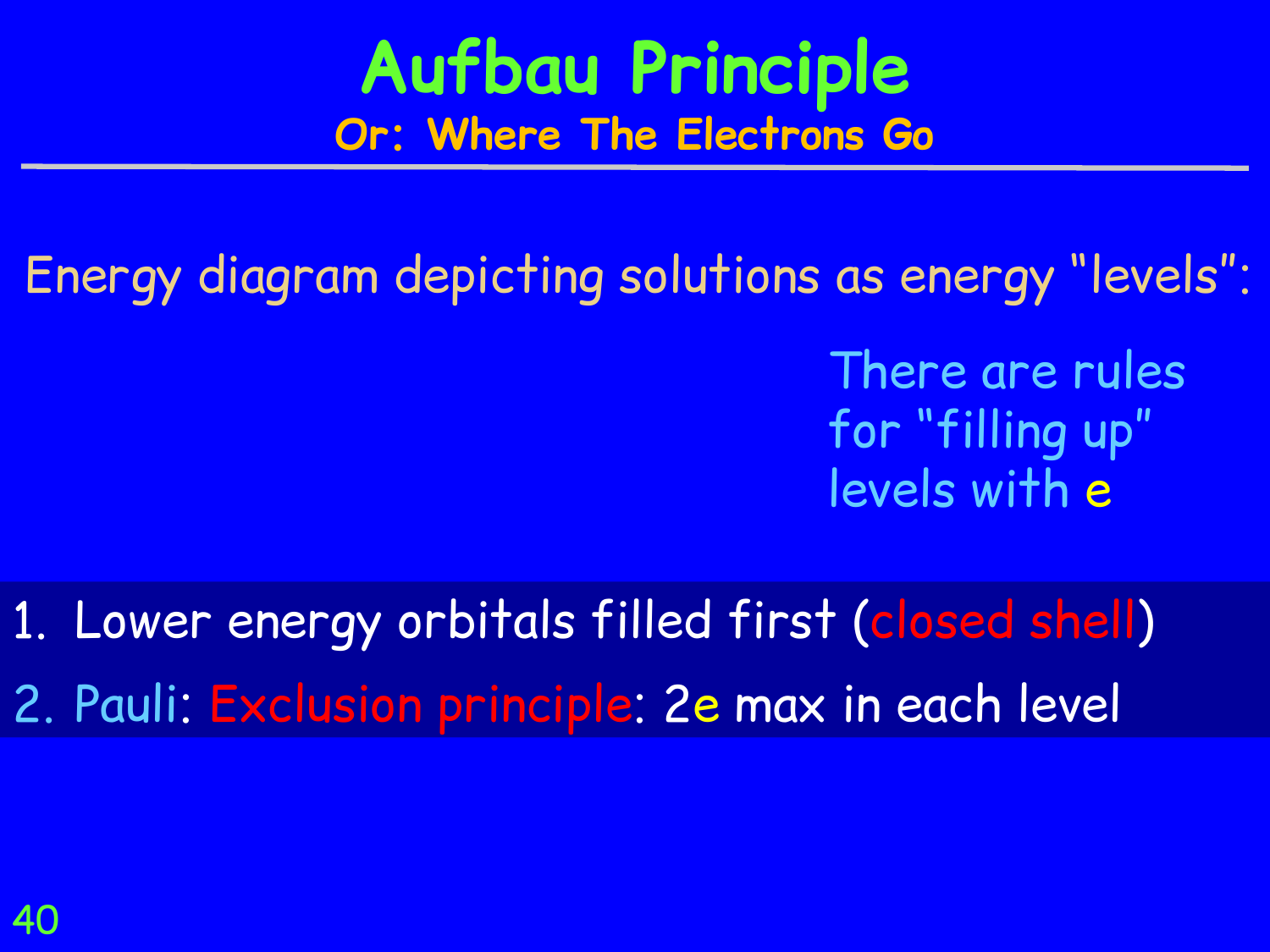

# Aufbau Principle Or: Where The Electrons Go
Energy diagram depicting solutions as energy “levels”:
There are rules for “filling up” levels with e
 Lower energy orbitals filled first (closed shell)
 Pauli: Exclusion principle: 2e max in each level
40